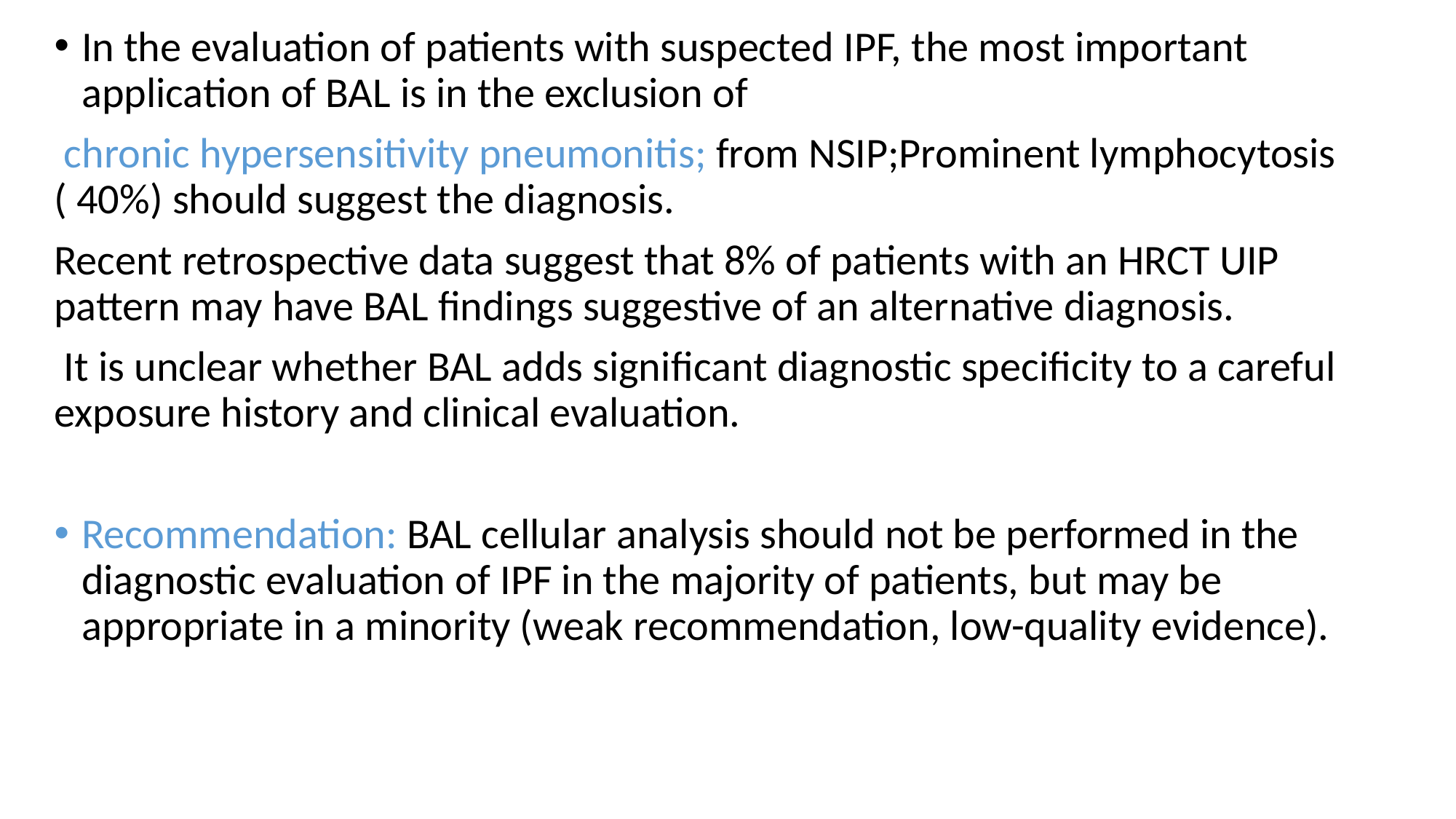

In the evaluation of patients with suspected IPF, the most important application of BAL is in the exclusion of
 chronic hypersensitivity pneumonitis; from NSIP;Prominent lymphocytosis ( 40%) should suggest the diagnosis.
Recent retrospective data suggest that 8% of patients with an HRCT UIP pattern may have BAL findings suggestive of an alternative diagnosis.
 It is unclear whether BAL adds significant diagnostic specificity to a careful exposure history and clinical evaluation.

Recommendation: BAL cellular analysis should not be performed in the diagnostic evaluation of IPF in the majority of patients, but may be appropriate in a minority (weak recommendation, low-quality evidence).